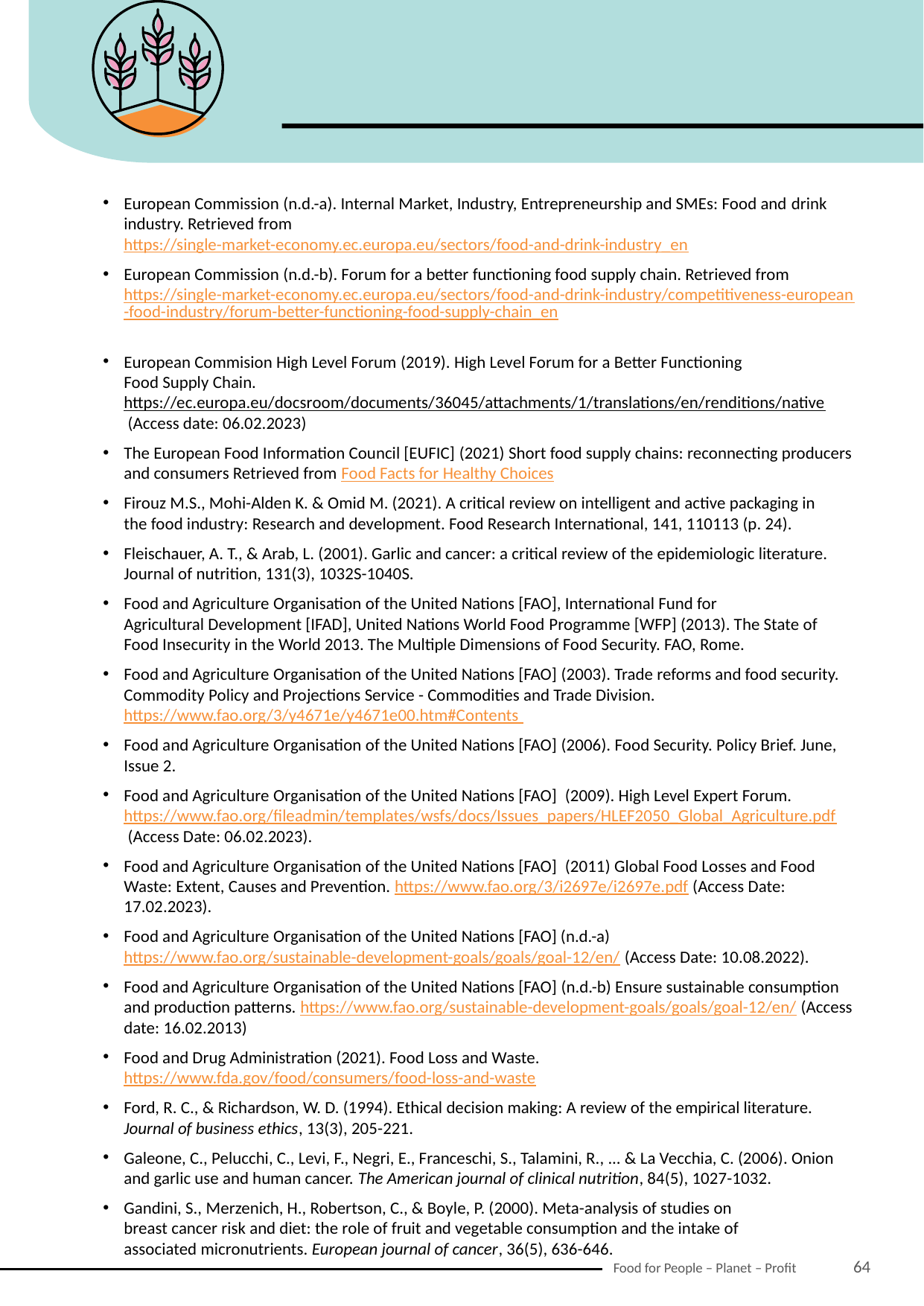

European Commission (n.d.-a). Internal Market, Industry, Entrepreneurship and SMEs: Food and drink industry. Retrieved from https://single-market-economy.ec.europa.eu/sectors/food-and-drink-industry_en
European Commission (n.d.-b). Forum for a better functioning food supply chain. Retrieved from https://single-market-economy.ec.europa.eu/sectors/food-and-drink-industry/competitiveness-european-food-industry/forum-better-functioning-food-supply-chain_en
European Commision High Level Forum (2019). High Level Forum for a Better Functioning Food Supply Chain. https://ec.europa.eu/docsroom/documents/36045/attachments/1/translations/en/renditions/native (Access date: 06.02.2023)
The European Food Information Council [EUFIC] (2021) Short food supply chains: reconnecting producers and consumers Retrieved from Food Facts for Healthy Choices
Firouz M.S., Mohi-Alden K. & Omid M. (2021). A critical review on intelligent and active packaging in the food industry: Research and development. Food Research International, 141, 110113 (p. 24).
Fleischauer, A. T., & Arab, L. (2001). Garlic and cancer: a critical review of the epidemiologic literature. Journal of nutrition, 131(3), 1032S-1040S.
Food and Agriculture Organisation of the United Nations [FAO], International Fund for Agricultural Development [IFAD], United Nations World Food Programme [WFP] (2013). The State of Food Insecurity in the World 2013. The Multiple Dimensions of Food Security. FAO, Rome.
Food and Agriculture Organisation of the United Nations [FAO] (2003). Trade reforms and food security. Commodity Policy and Projections Service - Commodities and Trade Division. https://www.fao.org/3/y4671e/y4671e00.htm#Contents
Food and Agriculture Organisation of the United Nations [FAO] (2006). Food Security. Policy Brief. June, Issue 2.
Food and Agriculture Organisation of the United Nations [FAO]  (2009). High Level Expert Forum. https://www.fao.org/fileadmin/templates/wsfs/docs/Issues_papers/HLEF2050_Global_Agriculture.pdf (Access Date: 06.02.2023).
Food and Agriculture Organisation of the United Nations [FAO]  (2011) Global Food Losses and Food Waste: Extent, Causes and Prevention. https://www.fao.org/3/i2697e/i2697e.pdf (Access Date: 17.02.2023).
Food and Agriculture Organisation of the United Nations [FAO] (n.d.-a) https://www.fao.org/sustainable-development-goals/goals/goal-12/en/ (Access Date: 10.08.2022).
Food and Agriculture Organisation of the United Nations [FAO] (n.d.-b) Ensure sustainable consumption and production patterns. https://www.fao.org/sustainable-development-goals/goals/goal-12/en/ (Access date: 16.02.2013)
Food and Drug Administration (2021). Food Loss and Waste. https://www.fda.gov/food/consumers/food-loss-and-waste
Ford, R. C., & Richardson, W. D. (1994). Ethical decision making: A review of the empirical literature. Journal of business ethics, 13(3), 205-221.
Galeone, C., Pelucchi, C., Levi, F., Negri, E., Franceschi, S., Talamini, R., ... & La Vecchia, C. (2006). Onion and garlic use and human cancer. The American journal of clinical nutrition, 84(5), 1027-1032.
Gandini, S., Merzenich, H., Robertson, C., & Boyle, P. (2000). Meta-analysis of studies on breast cancer risk and diet: the role of fruit and vegetable consumption and the intake of associated micronutrients. European journal of cancer, 36(5), 636-646.
64